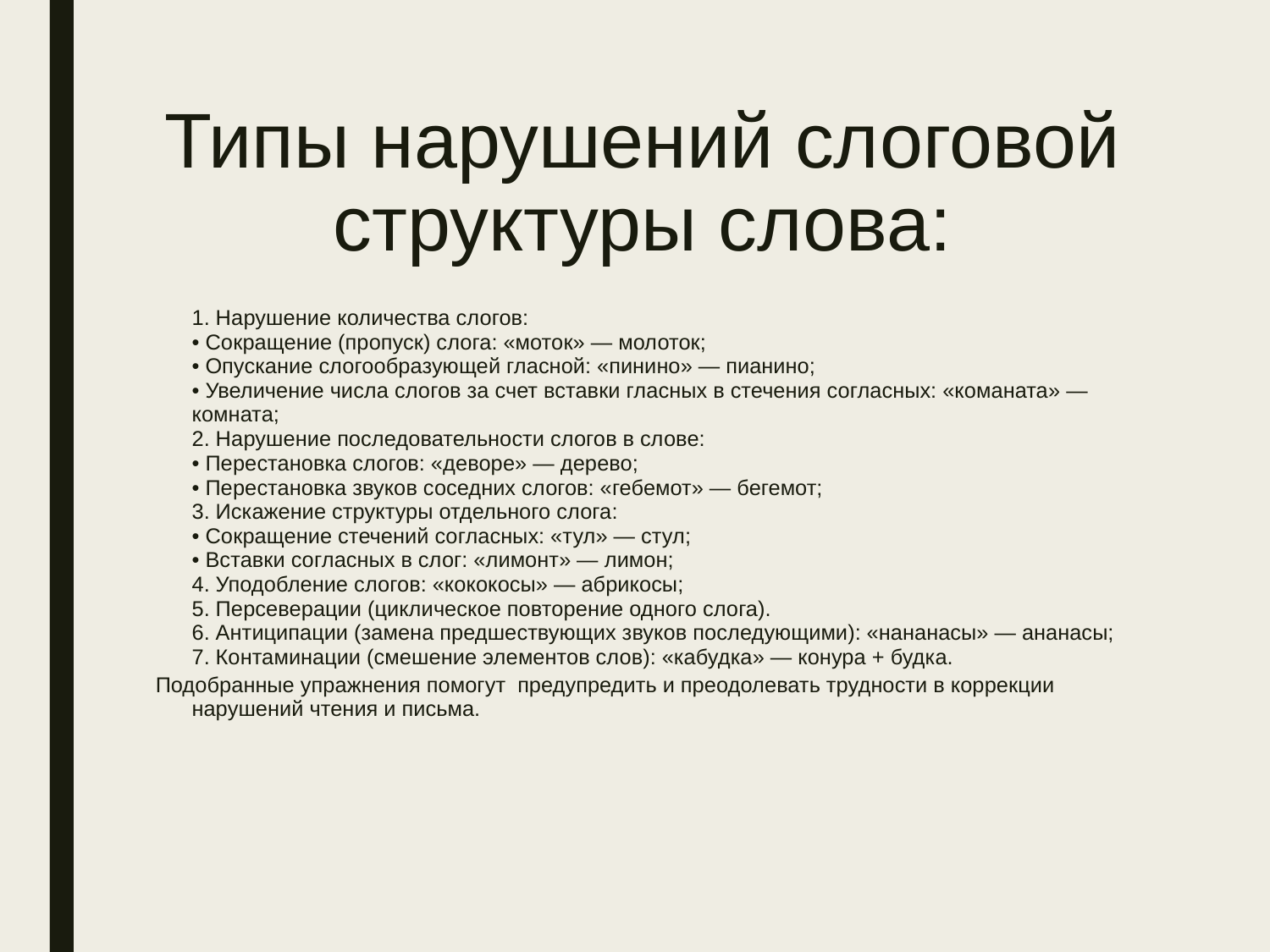

# Типы нарушений слоговой структуры слова:
1. Нарушение количества слогов:
• Сокращение (пропуск) слога: «моток» — молоток;
• Опускание слогообразующей гласной: «пинино» — пианино;
• Увеличение числа слогов за счет вставки гласных в стечения согласных: «команата» — комната;
2. Нарушение последовательности слогов в слове:
• Перестановка слогов: «деворе» — дерево;
• Перестановка звуков соседних слогов: «гебемот» — бегемот;
3. Искажение структуры отдельного слога:
• Сокращение стечений согласных: «тул» — стул;
• Вставки согласных в слог: «лимонт» — лимон;
4. Уподобление слогов: «кококосы» — абрикосы;
5. Персеверации (циклическое повторение одного слога).
6. Антиципации (замена предшествующих звуков последующими): «нананасы» — ананасы;
7. Контаминации (смешение элементов слов): «кабудка» — конура + будка.
Подобранные упражнения помогут  предупредить и преодолевать трудности в коррекции нарушений чтения и письма.